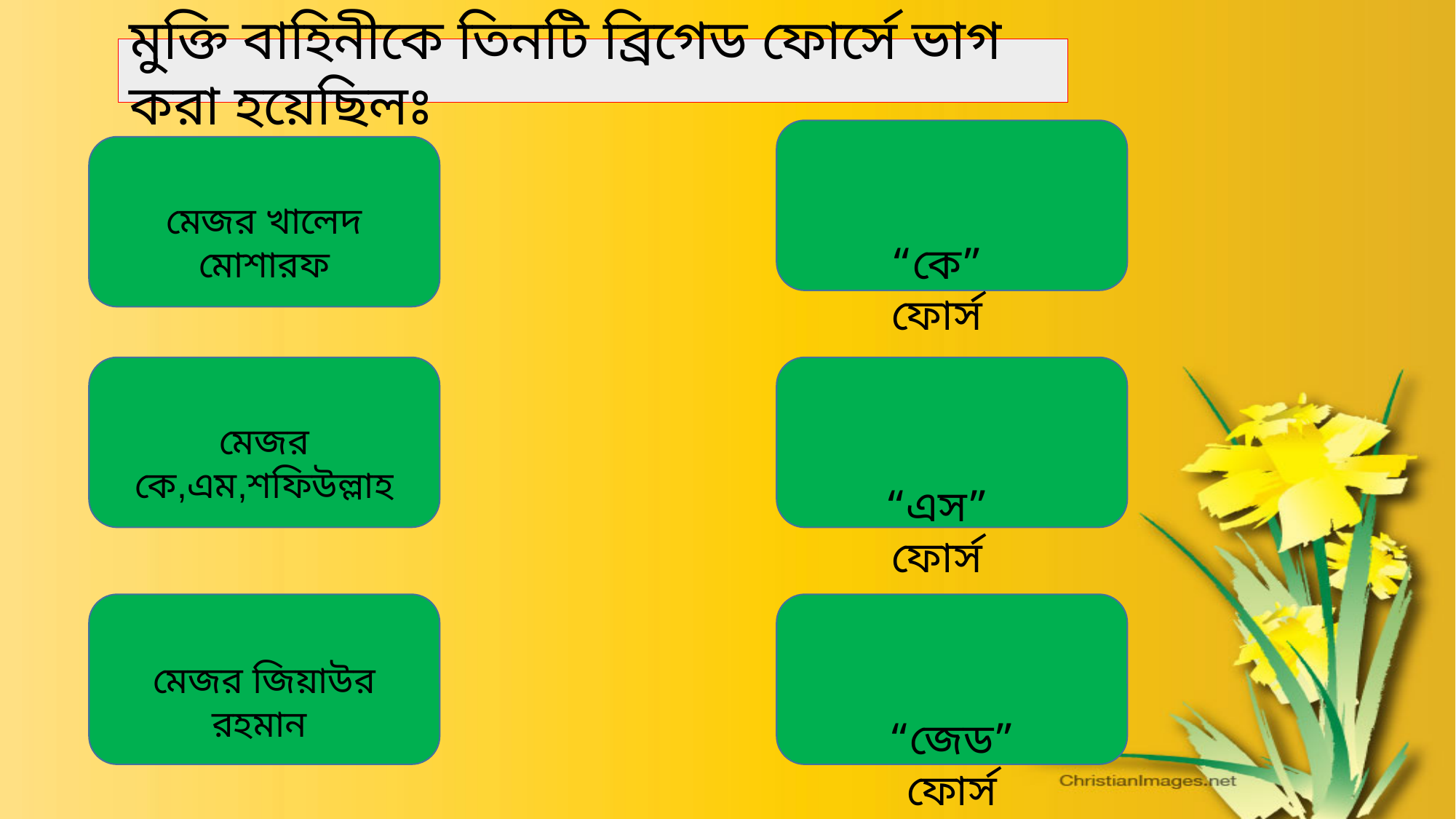

মুক্তি বাহিনীকে তিনটি ব্রিগেড ফোর্সে ভাগ করা হয়েছিলঃ

মেজর খালেদ মোশারফ
“কে” ফোর্স

মেজর কে,এম,শফিউল্লাহ
“এস” ফোর্স

মেজর জিয়াউর রহমান
“জেড” ফোর্স